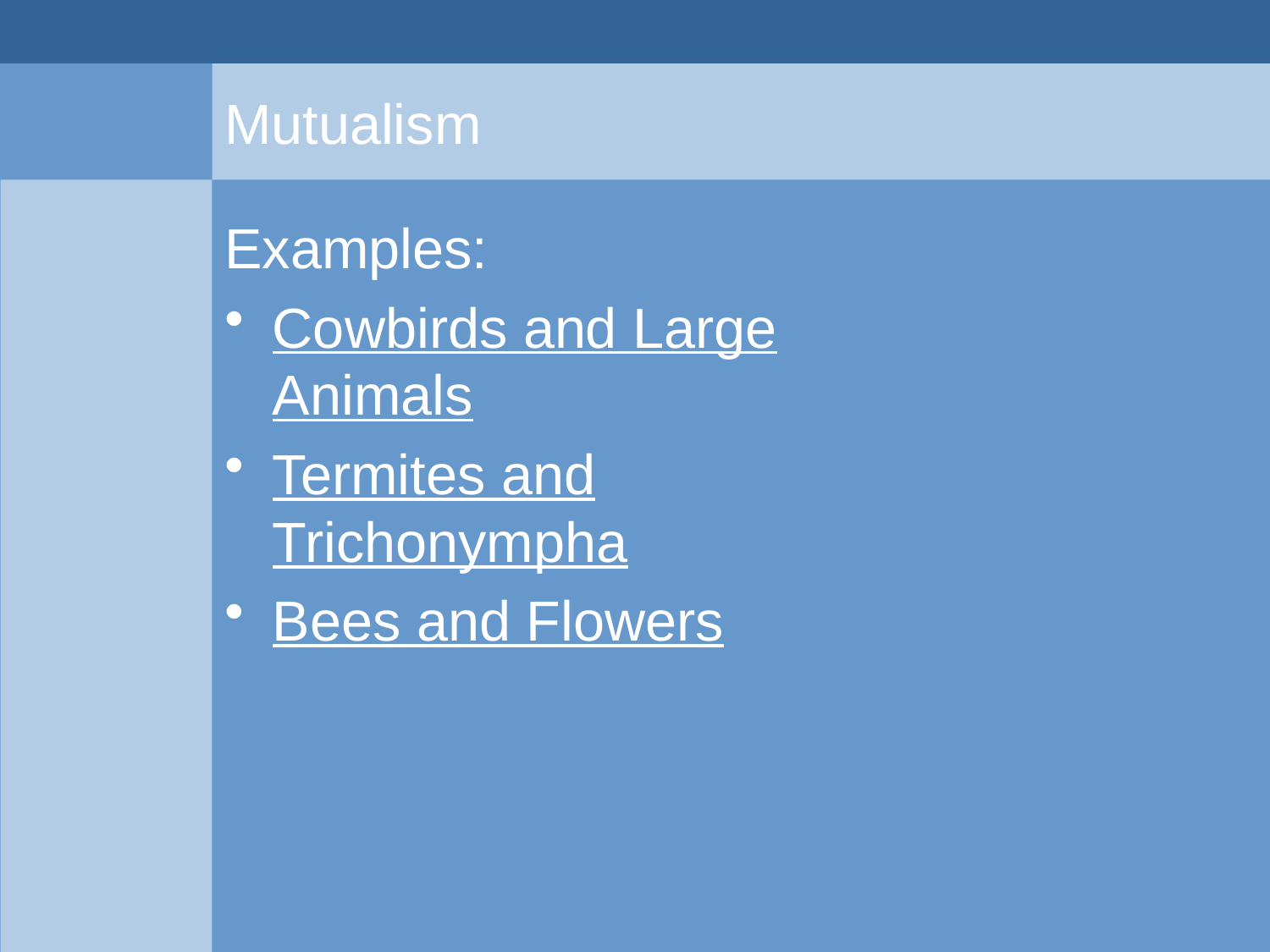

# Mutualism
Examples:
Cowbirds and Large Animals
Termites and Trichonympha
Bees and Flowers